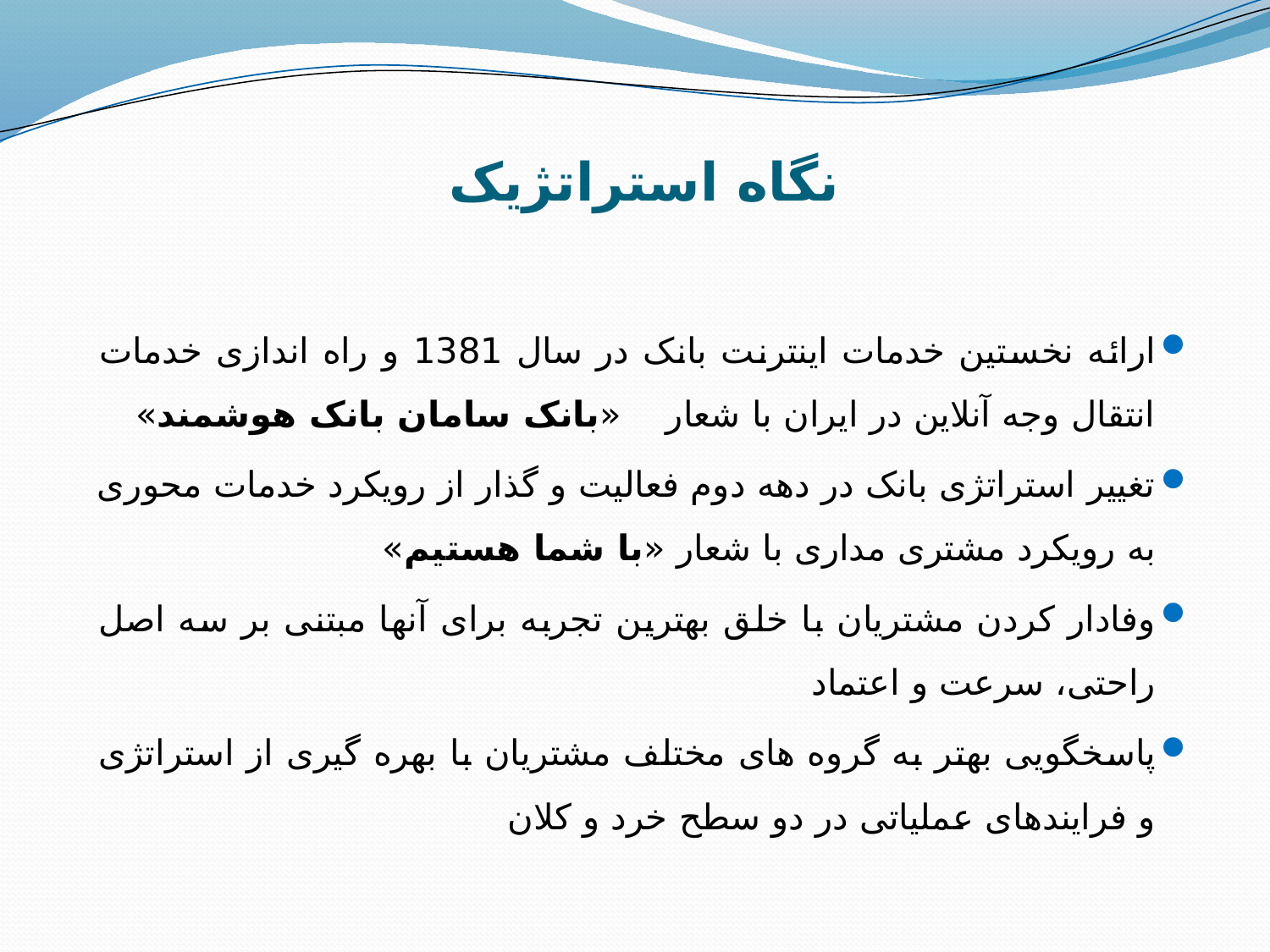

# نگاه استراتژیک
ارائه نخستین خدمات اینترنت بانک در سال 1381 و راه اندازی خدمات انتقال وجه آنلاین در ایران با شعار    «بانک سامان بانک هوشمند»
تغییر استراتژی بانک در دهه دوم فعالیت و گذار از رویکرد خدمات محوری به رویکرد مشتری مداری با شعار «با شما هستیم»
وفادار کردن مشتریان با خلق بهترین تجربه برای آنها مبتنی بر سه اصل راحتی، سرعت و اعتماد
پاسخگویی بهتر به گروه های مختلف مشتریان با بهره گیری از استراتژی و فرایندهای عملیاتی در دو سطح خرد و کلان